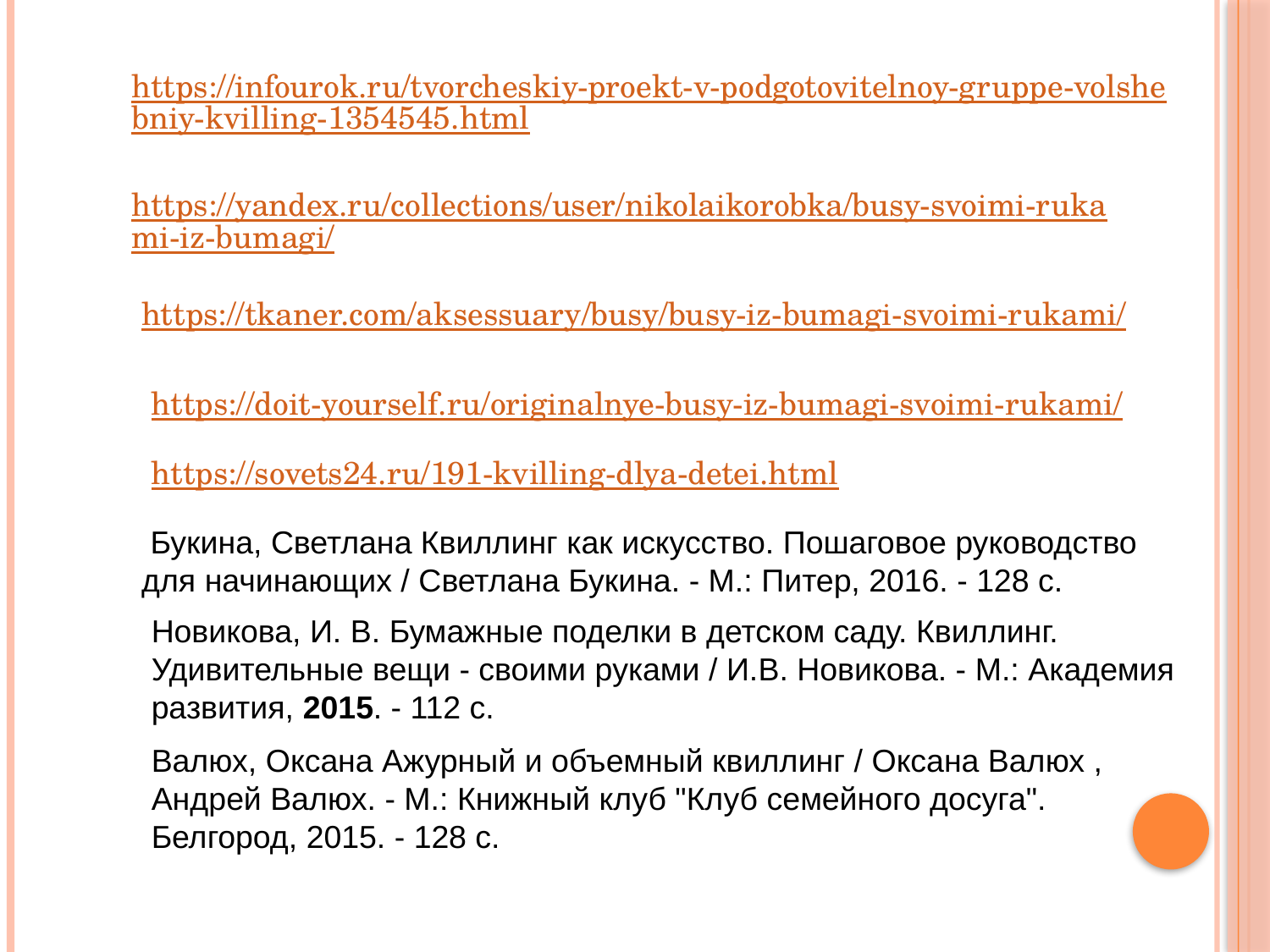

https://infourok.ru/tvorcheskiy-proekt-v-podgotovitelnoy-gruppe-volshebniy-kvilling-1354545.html
https://yandex.ru/collections/user/nikolaikorobka/busy-svoimi-rukami-iz-bumagi/
https://tkaner.com/aksessuary/busy/busy-iz-bumagi-svoimi-rukami/
https://doit-yourself.ru/originalnye-busy-iz-bumagi-svoimi-rukami/
https://sovets24.ru/191-kvilling-dlya-detei.html
 Букина, Светлана Квиллинг как искусство. Пошаговое руководство для начинающих / Светлана Букина. - М.: Питер, 2016. - 128 c.
Новикова, И. В. Бумажные поделки в детском саду. Квиллинг. Удивительные вещи - своими руками / И.В. Новикова. - М.: Академия развития, 2015. - 112 c.
Валюх, Оксана Ажурный и объемный квиллинг / Оксана Валюх , Андрей Валюх. - М.: Книжный клуб "Клуб семейного досуга". Белгород, 2015. - 128 c.